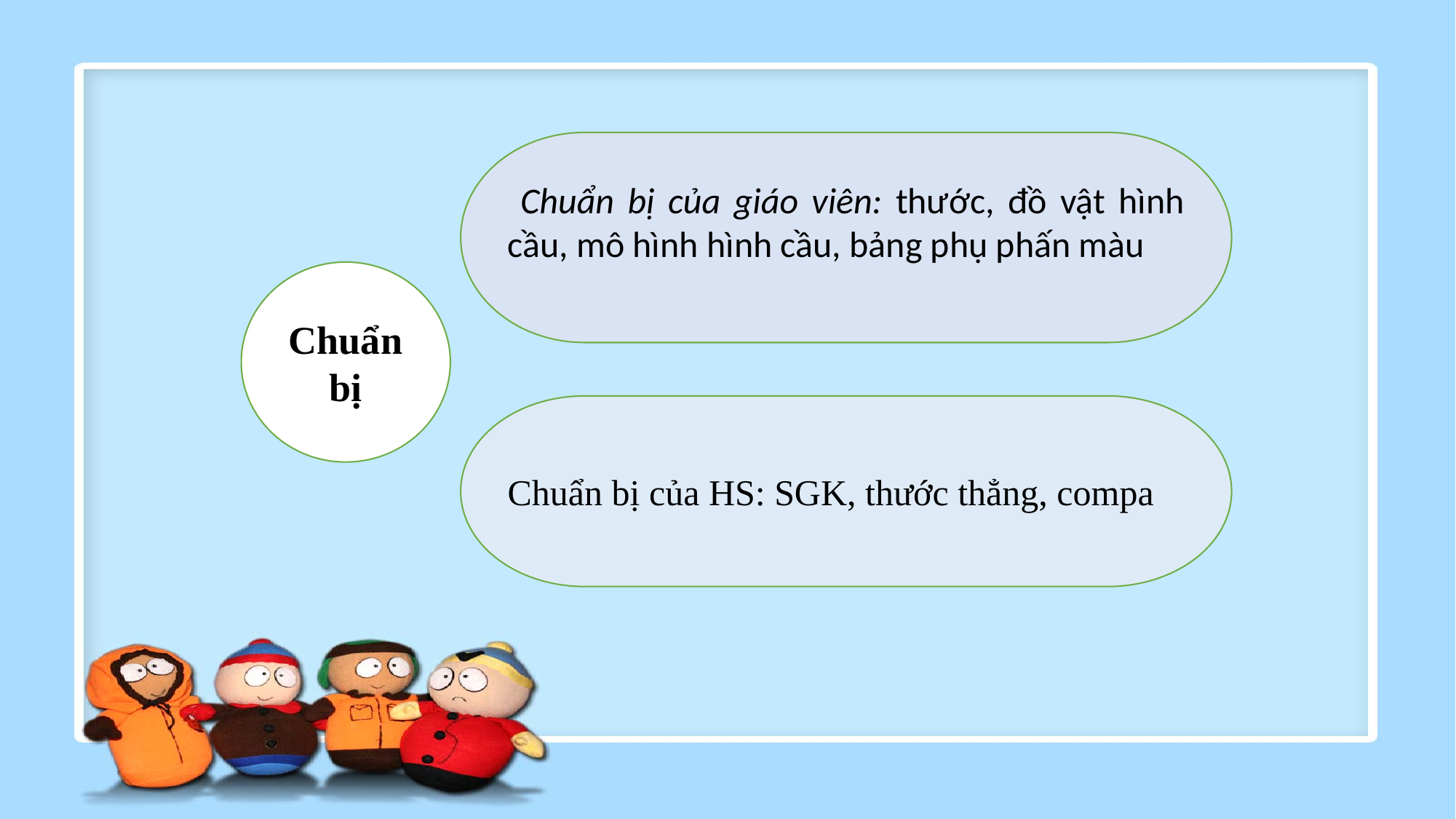

Chuẩn bị của giáo viên: thước, đồ vật hình cầu, mô hình hình cầu, bảng phụ phấn màu

Chuẩn bị
Chuẩn bị của HS: SGK, thước thẳng, compa